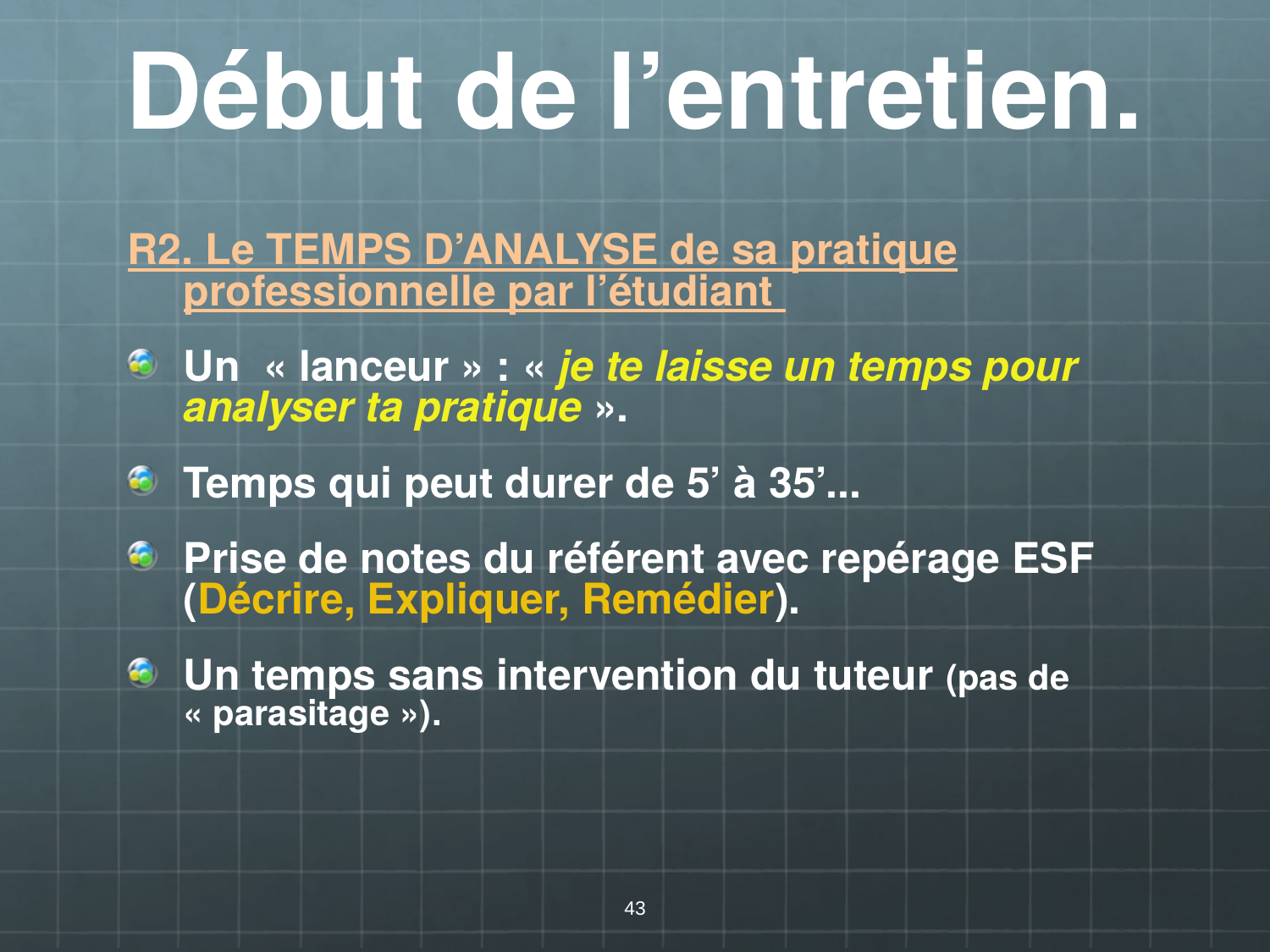

# Début de l’entretien.
R2. Le TEMPS D’ANALYSE de sa pratique professionnelle par l’étudiant
Un  « lanceur » : « je te laisse un temps pour analyser ta pratique ».
Temps qui peut durer de 5’ à 35’...
Prise de notes du référent avec repérage ESF (Décrire, Expliquer, Remédier).
Un temps sans intervention du tuteur (pas de « parasitage »).

43